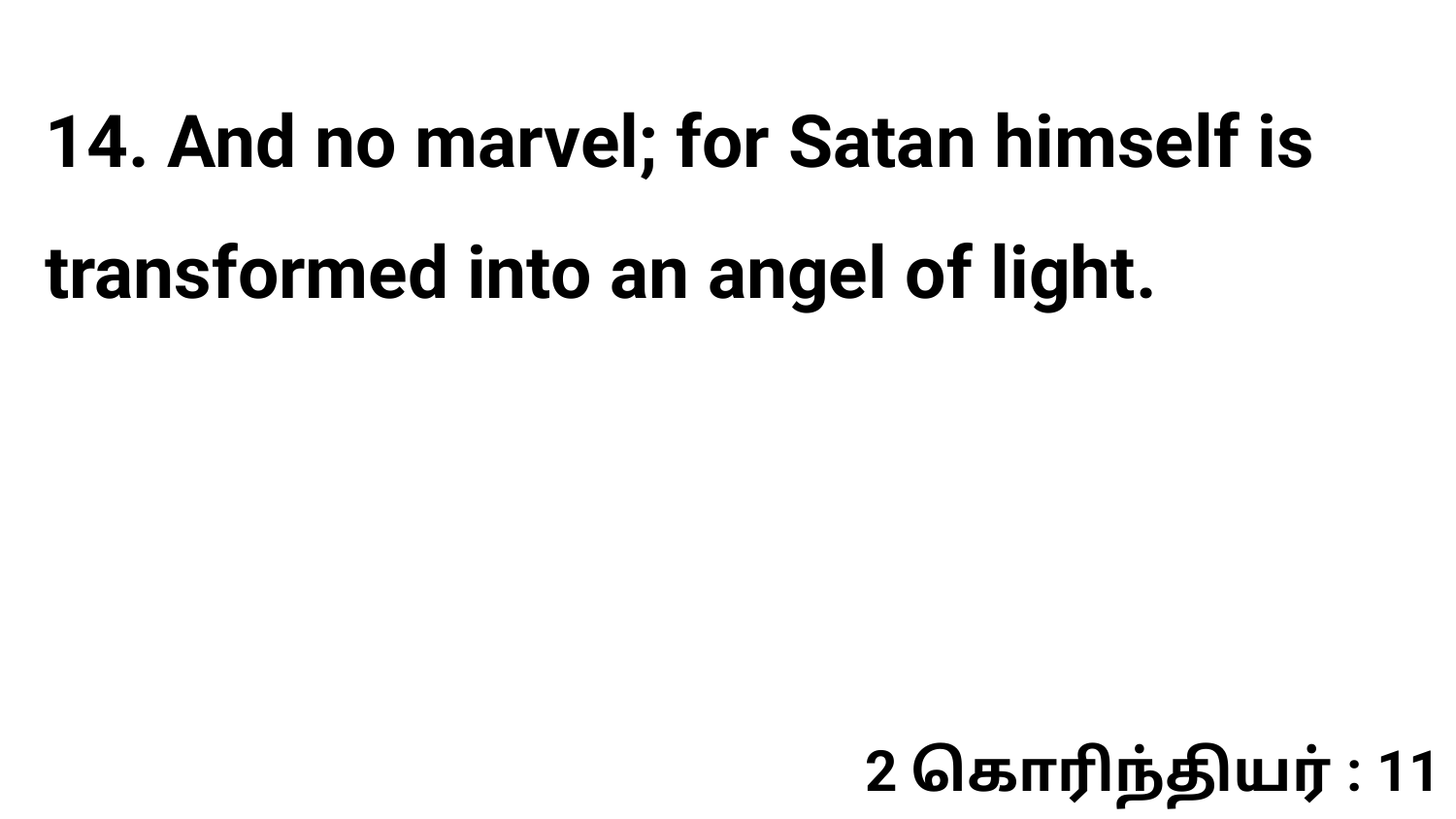

14. And no marvel; for Satan himself is transformed into an angel of light.
2 கொரிந்தியர் : 11